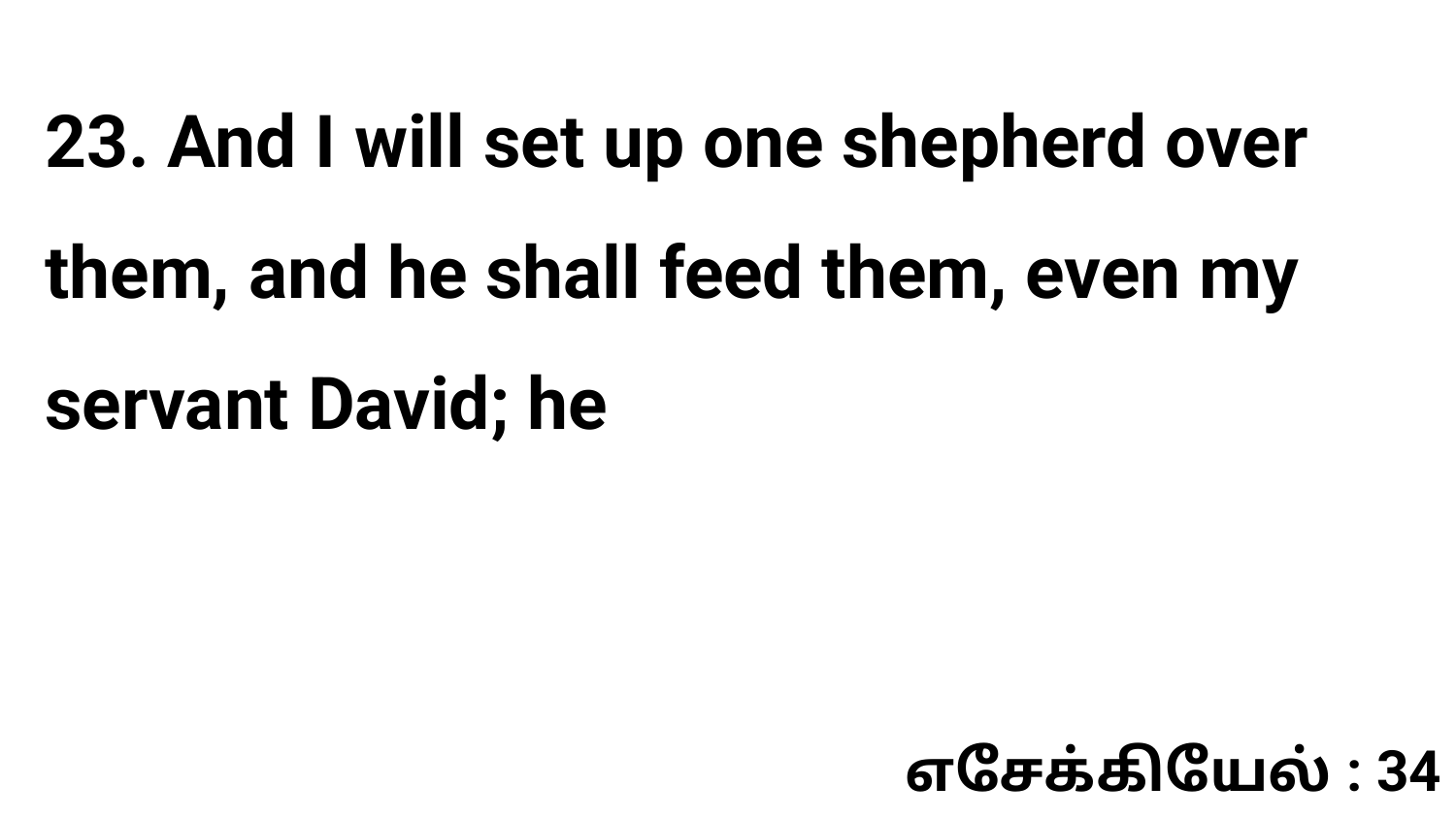

23. And I will set up one shepherd over them, and he shall feed them, even my servant David; he
எசேக்கியேல் : 34